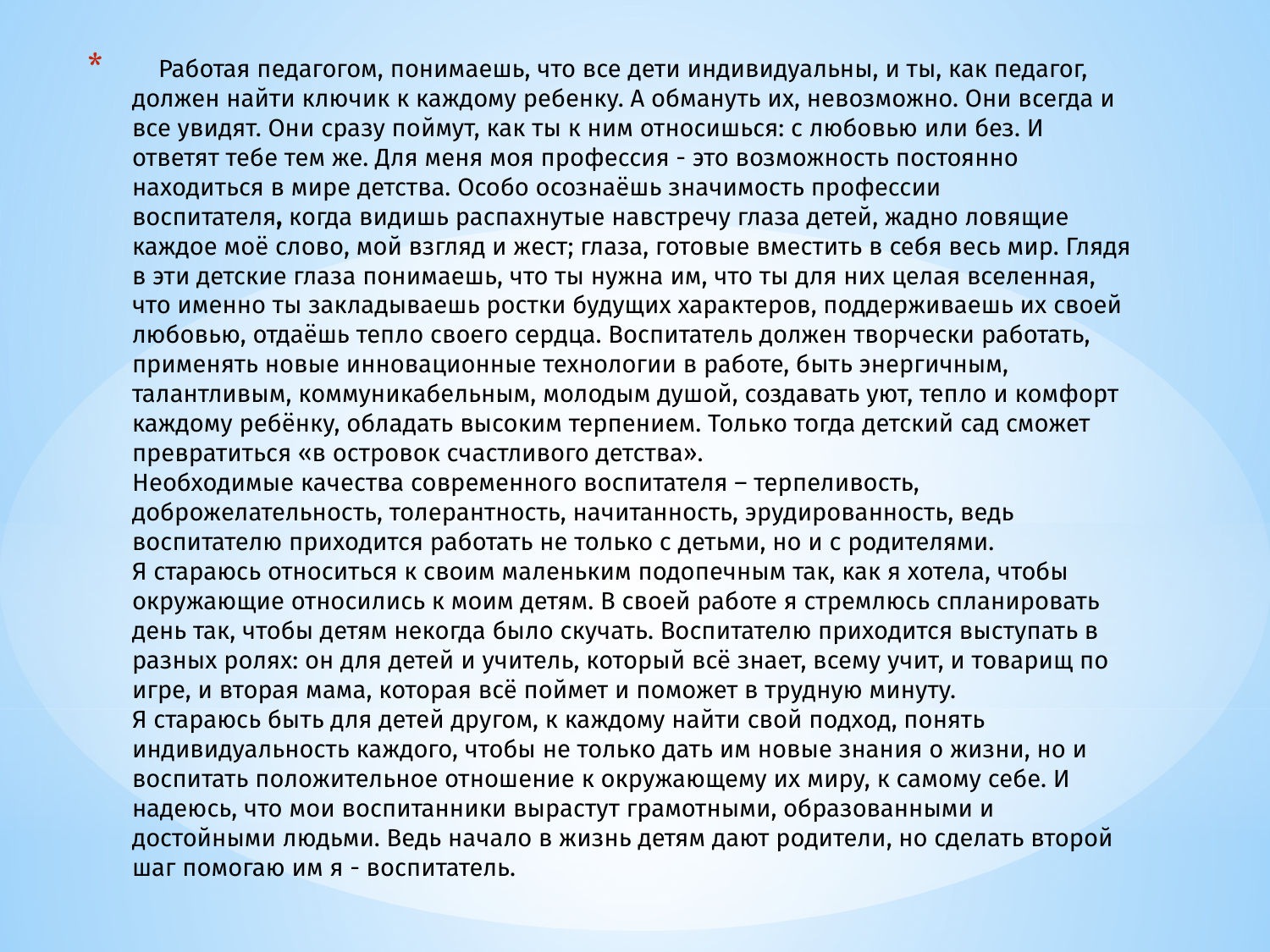

# Работая педагогом, понимаешь, что все дети индивидуальны, и ты, как педагог, должен найти ключик к каждому ребенку. А обмануть их, невозможно. Они всегда и все увидят. Они сразу поймут, как ты к ним относишься: с любовью или без. И ответят тебе тем же. Для меня моя профессия - это возможность постоянно находиться в мире детства. Особо осознаёшь значимость профессии воспитателя, когда видишь распахнутые навстречу глаза детей, жадно ловящие каждое моё слово, мой взгляд и жест; глаза, готовые вместить в себя весь мир. Глядя в эти детские глаза понимаешь, что ты нужна им, что ты для них целая вселенная, что именно ты закладываешь ростки будущих характеров, поддерживаешь их своей любовью, отдаёшь тепло своего сердца. Воспитатель должен творчески работать, применять новые инновационные технологии в работе, быть энергичным, талантливым, коммуникабельным, молодым душой, создавать уют, тепло и комфорт каждому ребёнку, обладать высоким терпением. Только тогда детский сад сможет превратиться «в островок счастливого детства». Необходимые качества современного воспитателя – терпеливость, доброжелательность, толерантность, начитанность, эрудированность, ведь воспитателю приходится работать не только с детьми, но и с родителями. Я стараюсь относиться к своим маленьким подопечным так, как я хотела, чтобы окружающие относились к моим детям. В своей работе я стремлюсь спланировать день так, чтобы детям некогда было скучать. Воспитателю приходится выступать в разных ролях: он для детей и учитель, который всё знает, всему учит, и товарищ по игре, и вторая мама, которая всё поймет и поможет в трудную минуту. Я стараюсь быть для детей другом, к каждому найти свой подход, понять индивидуальность каждого, чтобы не только дать им новые знания о жизни, но и воспитать положительное отношение к окружающему их миру, к самому себе. И надеюсь, что мои воспитанники вырастут грамотными, образованными и достойными людьми. Ведь начало в жизнь детям дают родители, но сделать второй шаг помогаю им я - воспитатель.